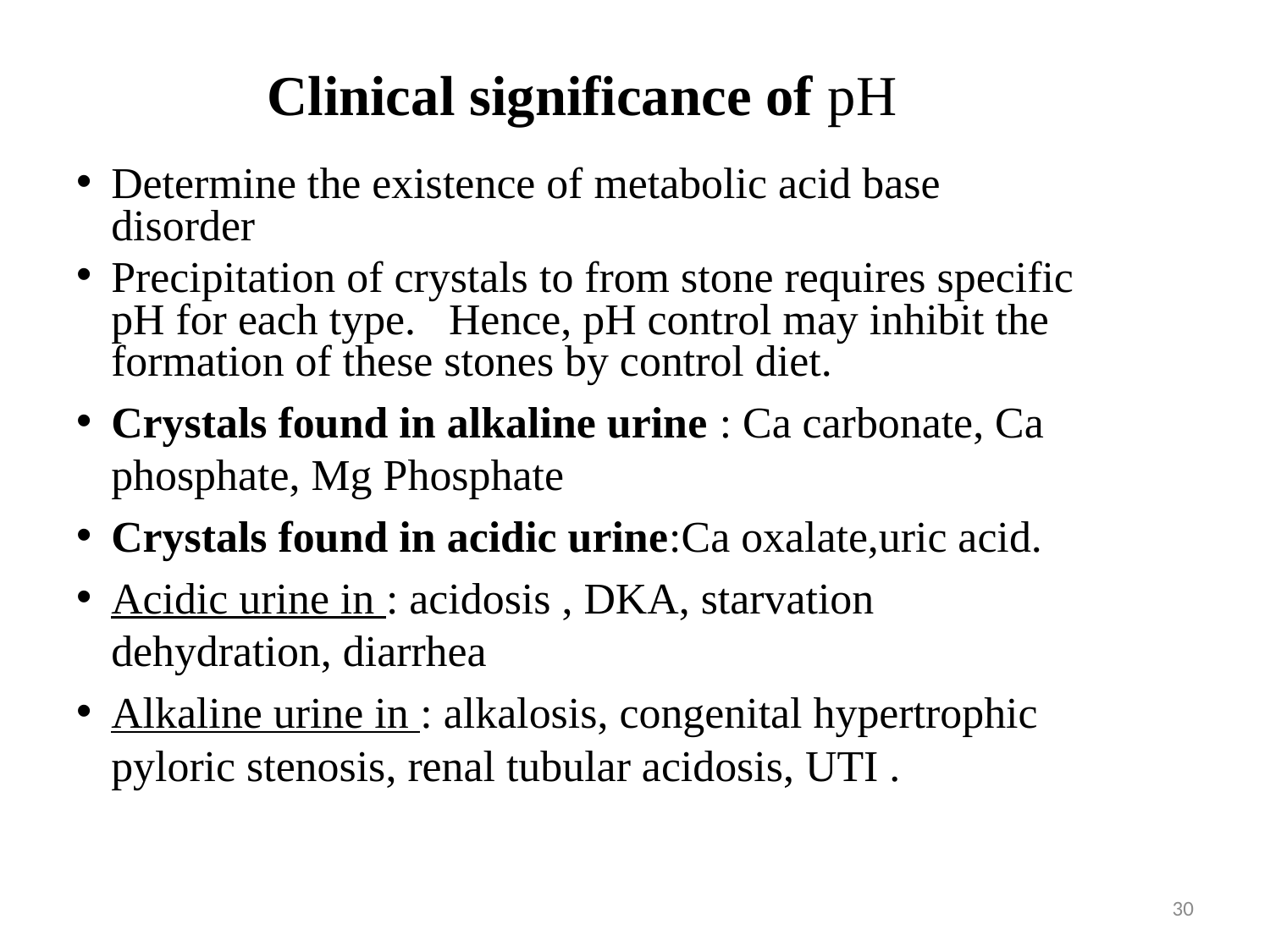

# Clinical significance of pH
Determine the existence of metabolic acid base disorder
Precipitation of crystals to from stone requires specific pH for each type.   Hence, pH control may inhibit the formation of these stones by control diet.
Crystals found in alkaline urine : Ca carbonate, Ca phosphate, Mg Phosphate
Crystals found in acidic urine:Ca oxalate,uric acid.
Acidic urine in : acidosis , DKA, starvation dehydration, diarrhea
Alkaline urine in : alkalosis, congenital hypertrophic pyloric stenosis, renal tubular acidosis, UTI .
30